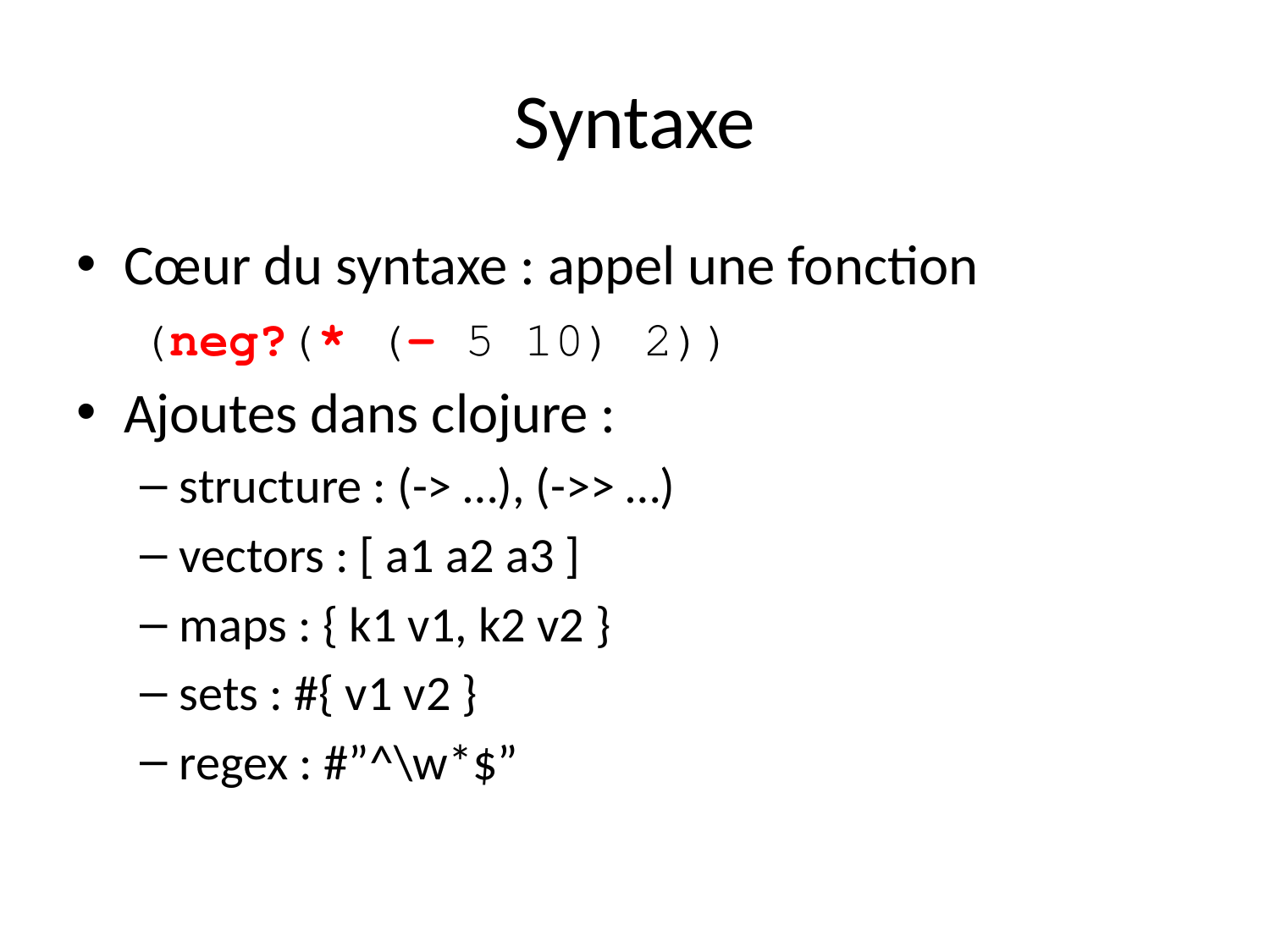

# Syntaxe
Cœur du syntaxe : appel une fonction
(neg?(* (- 5 10) 2))
Ajoutes dans clojure :
structure : (-> …), (->> …)
vectors : [ a1 a2 a3 ]
maps : { k1 v1, k2 v2 }
sets : #{ v1 v2 }
regex : #”^\w*$”